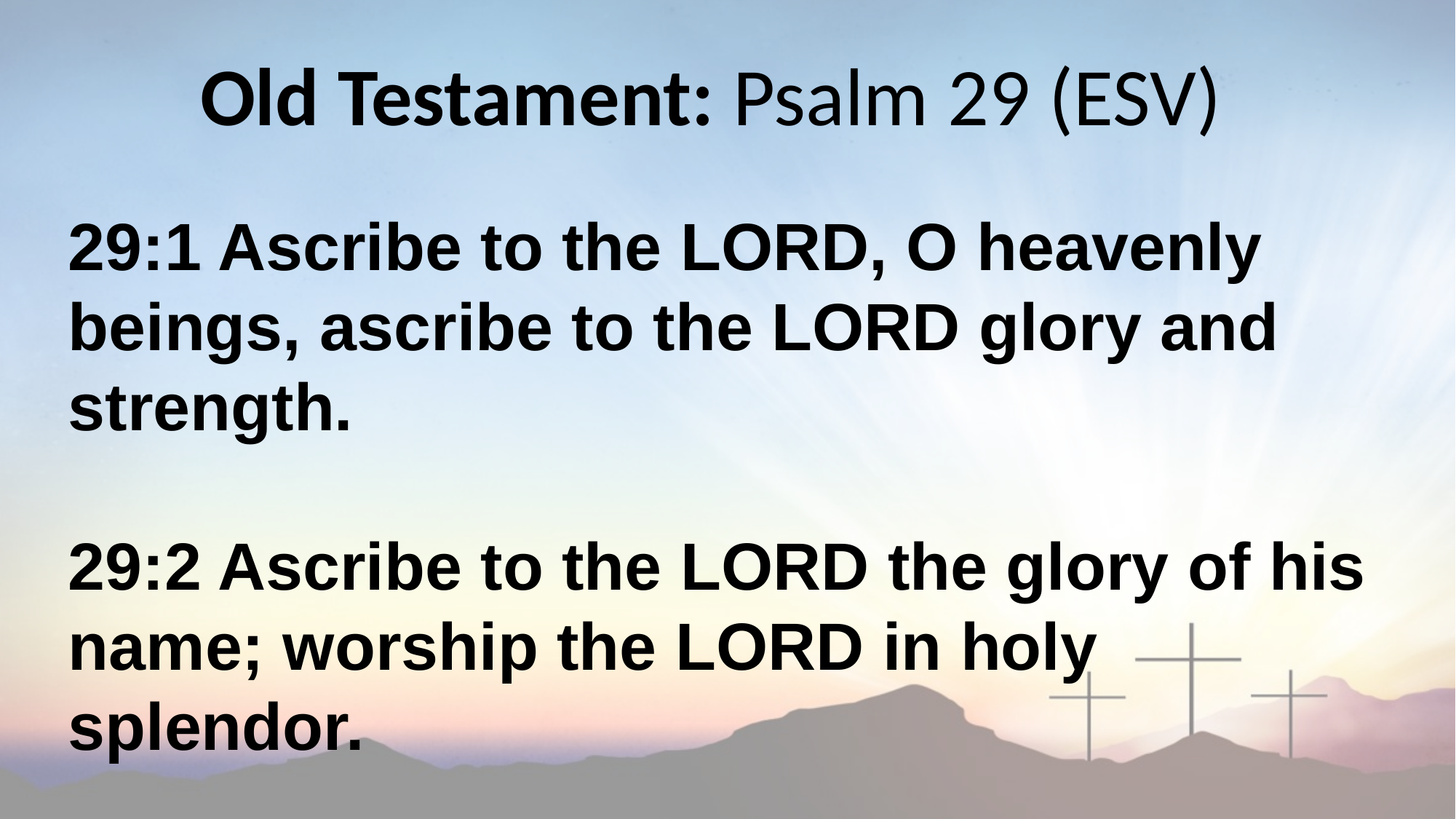

Old Testament: Psalm 29 (ESV)
29:1 Ascribe to the LORD, O heavenly
beings, ascribe to the LORD glory and
strength.

29:2 Ascribe to the LORD the glory of his
name; worship the LORD in holy splendor.